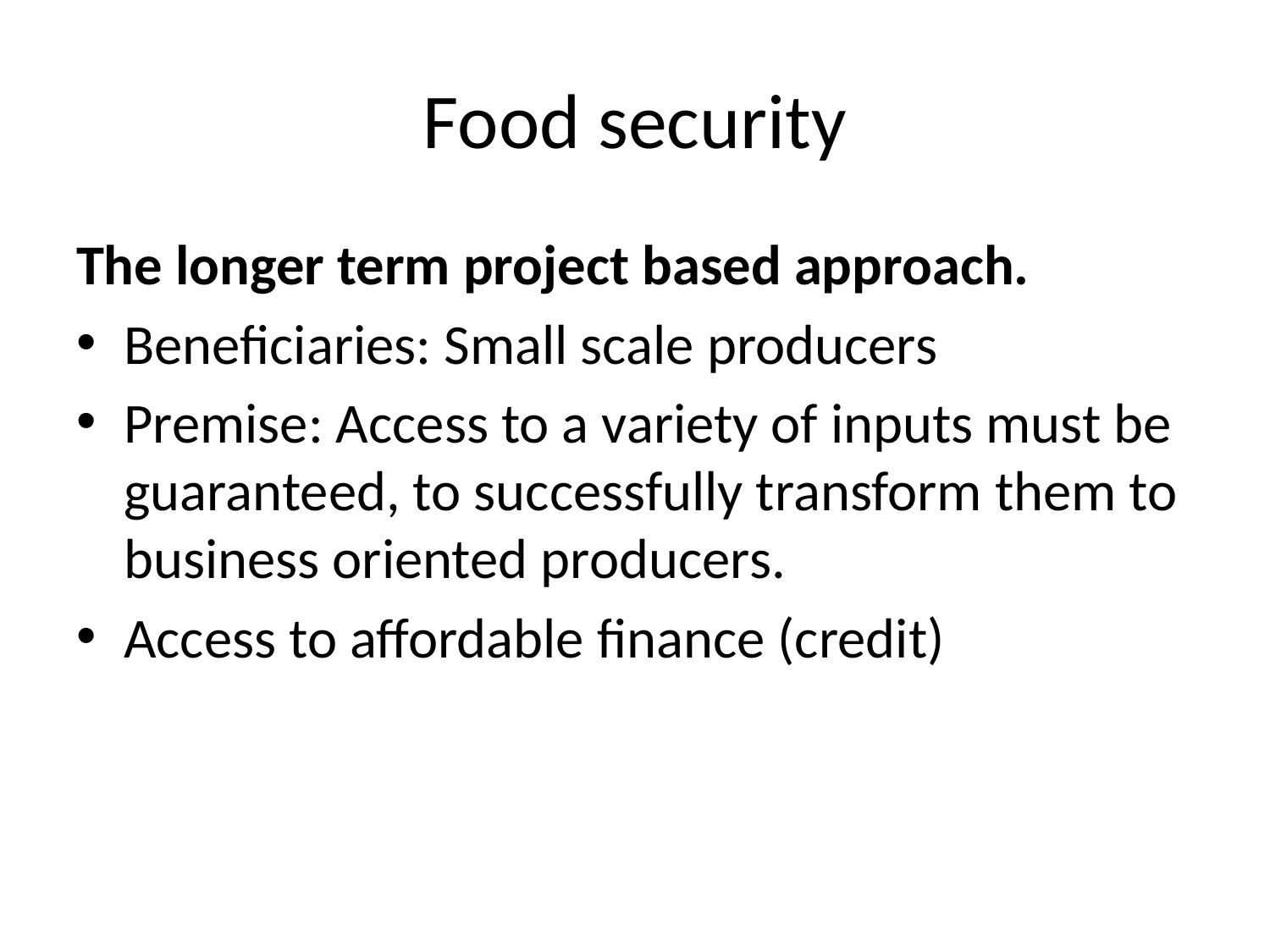

# Food security
The longer term project based approach.
Beneficiaries: Small scale producers
Premise: Access to a variety of inputs must be guaranteed, to successfully transform them to business oriented producers.
Access to affordable finance (credit)